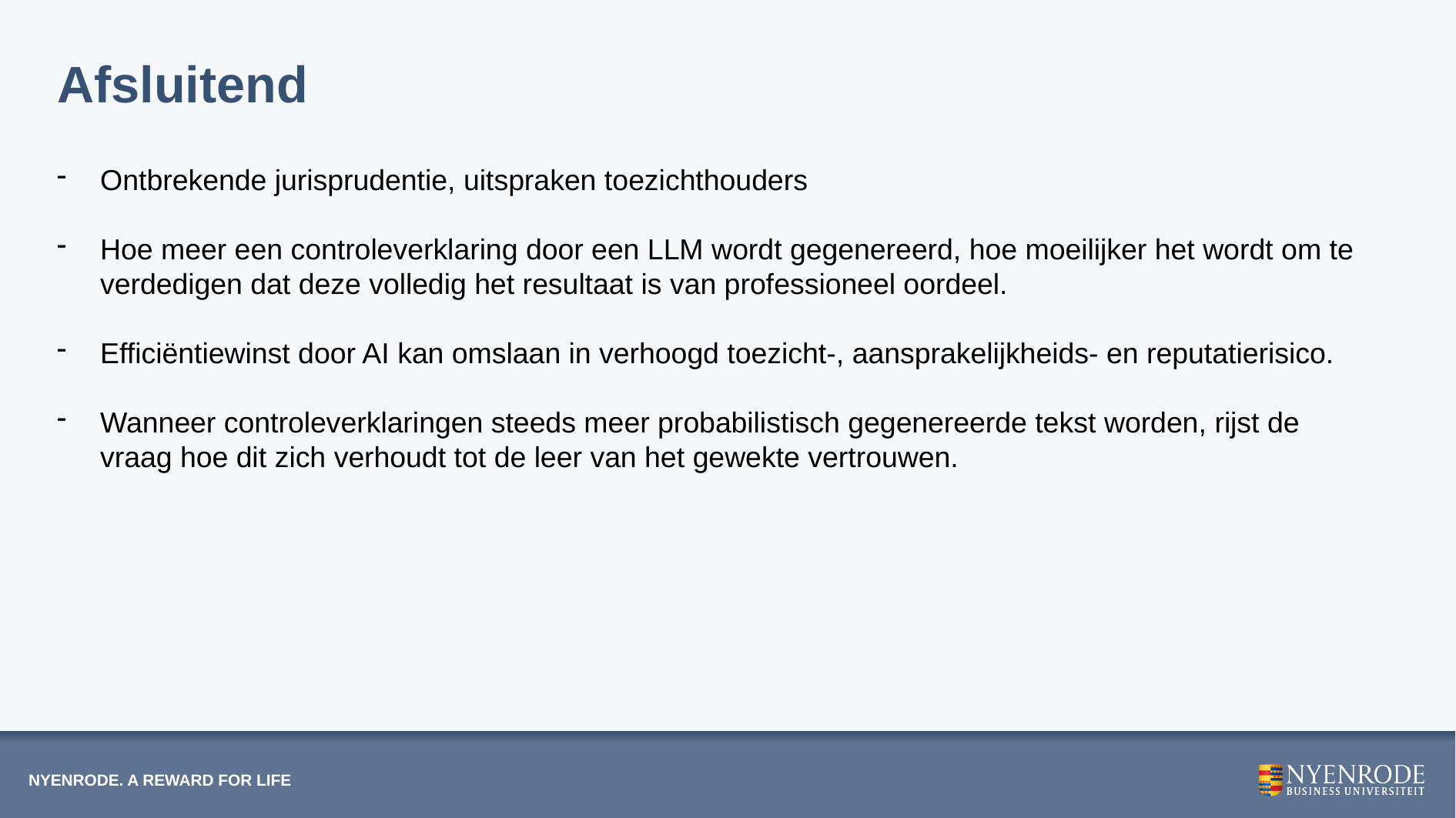

# Afsluitend
Ontbrekende jurisprudentie, uitspraken toezichthouders

Hoe meer een controleverklaring door een LLM wordt gegenereerd, hoe moeilijker het wordt om te verdedigen dat deze volledig het resultaat is van professioneel oordeel.

Efficiëntiewinst door AI kan omslaan in verhoogd toezicht-, aansprakelijkheids- en reputatierisico.

Wanneer controleverklaringen steeds meer probabilistisch gegenereerde tekst worden, rijst de vraag hoe dit zich verhoudt tot de leer van het gewekte vertrouwen.